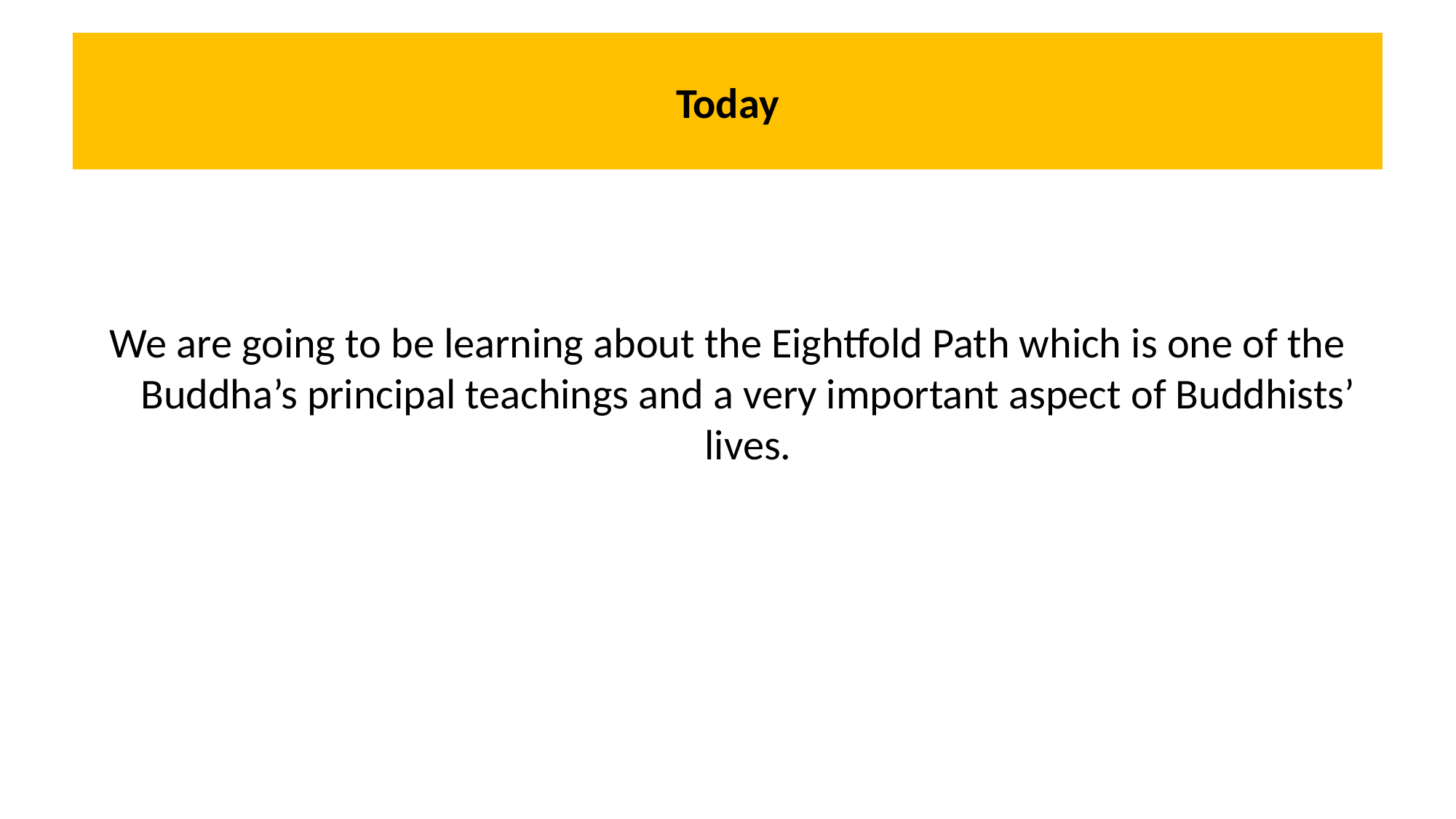

# Today

We are going to be learning about the Eightfold Path which is one of the Buddha’s principal teachings and a very important aspect of Buddhists’ lives.